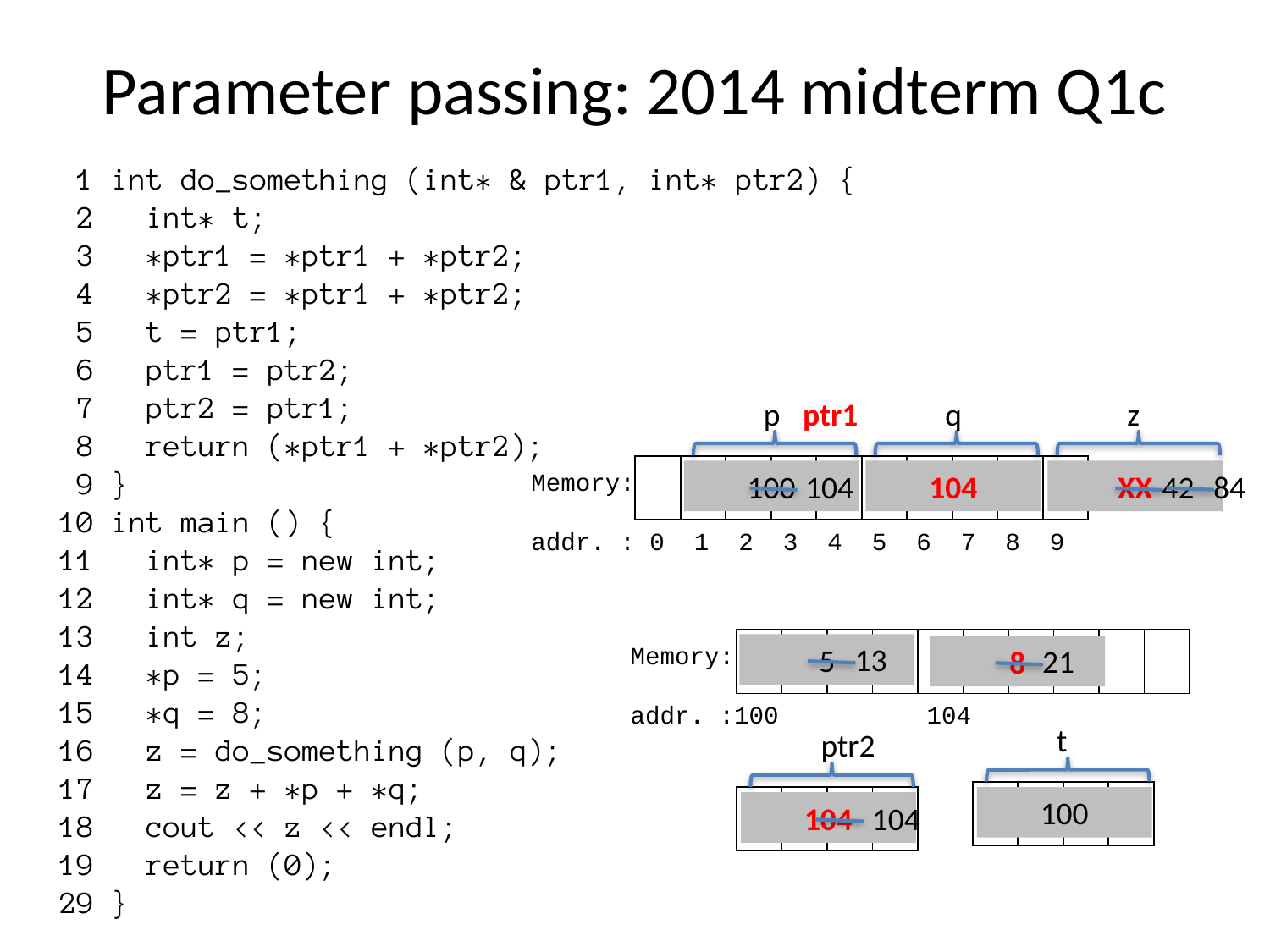

# Parameter passing: 2014 midterm Q1c
 1 int do_something (int* & ptr1, int* ptr2) {
 2   int* t;
 3   *ptr1 = *ptr1 + *ptr2;
 4   *ptr2 = *ptr1 + *ptr2;
 5   t = ptr1;
 6   ptr1 = ptr2;
 7   ptr2 = ptr1;
 8   return (*ptr1 + *ptr2);
 9 }
10 int main () {
11   int* p = new int;
12   int* q = new int;
13   int z;
14   *p = 5;
15   *q = 8;
16   z = do_something (p, q);
17   z = z + *p + *q;
18   cout << z << endl;
19   return (0);
29 }

p
100
ptr1

q
104

z
XX
|  |  |  |  |  |  |  |  |  |  |
| --- | --- | --- | --- | --- | --- | --- | --- | --- | --- |
Memory:

addr. : 0  1  2  3  4  5  6  7  8  9
84
104
42
|  |  |  |  |  |  |  |  |  |  |
| --- | --- | --- | --- | --- | --- | --- | --- | --- | --- |
13
Memory:

addr. :100          104
5
21
8

t
100

ptr2
104
|  |  |  |  |
| --- | --- | --- | --- |
|  |  |  |  |
| --- | --- | --- | --- |
104